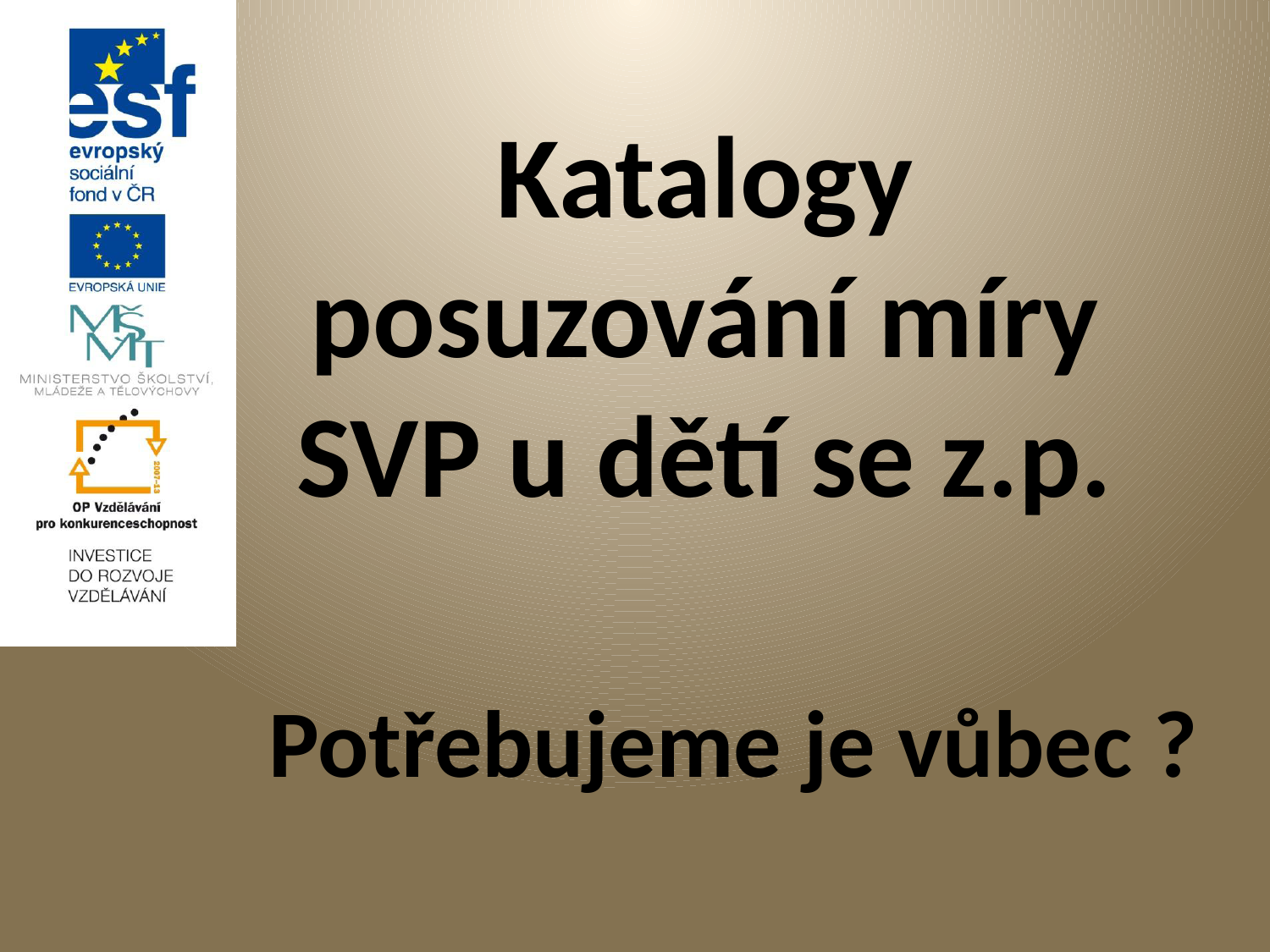

# Katalogy posuzování míry SVP u dětí se z.p.
Potřebujeme je vůbec ?